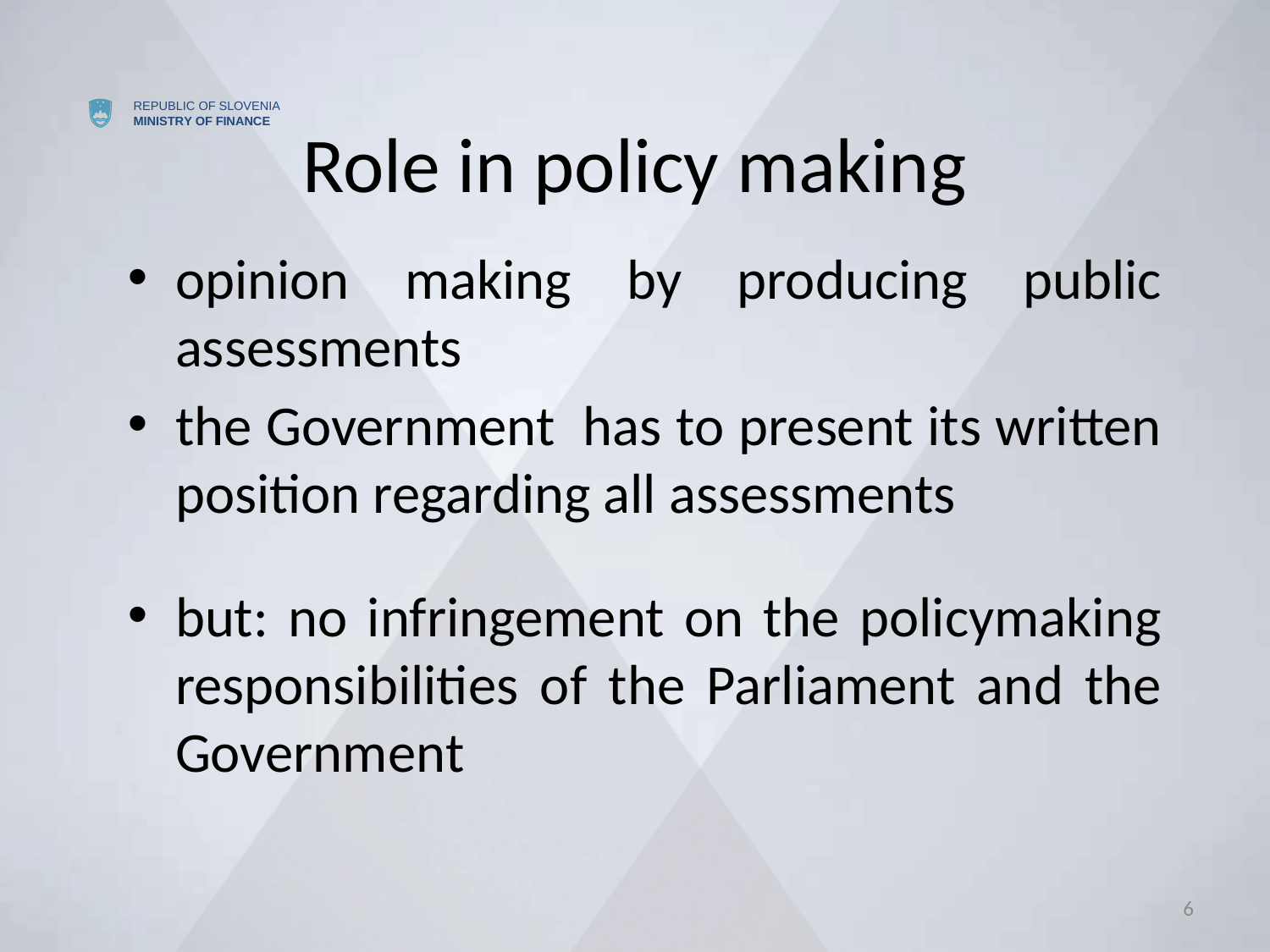

# Role in policy making
opinion making by producing public assessments
the Government  has to present its written position regarding all assessments

but: no infringement on the policymaking responsibilities of the Parliament and the Government